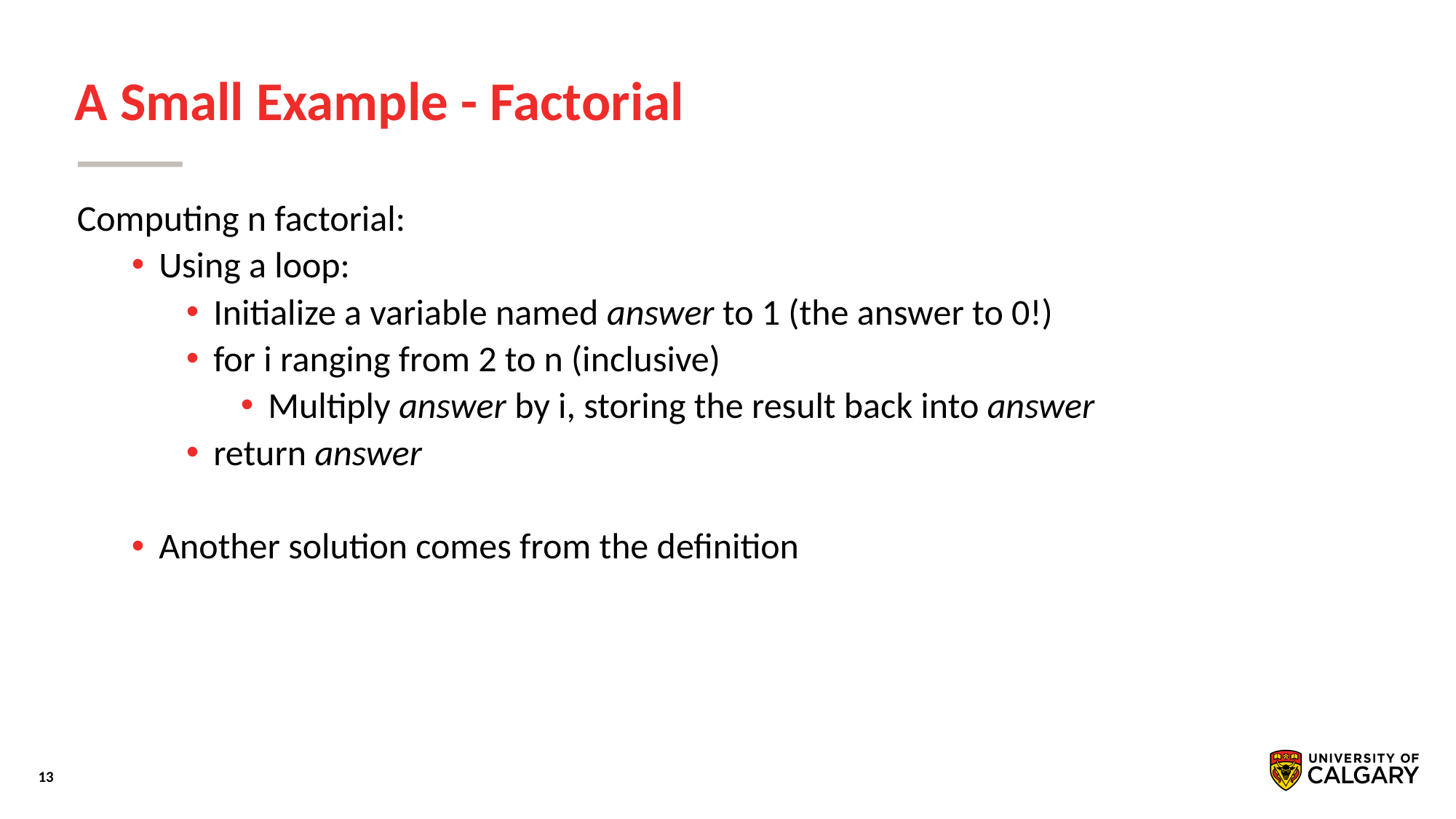

# A Small Example - Factorial
Computing n factorial:
Using a loop:
Initialize a variable named answer to 1 (the answer to 0!)
for i ranging from 2 to n (inclusive)
Multiply answer by i, storing the result back into answer
return answer

Another solution comes from the definition